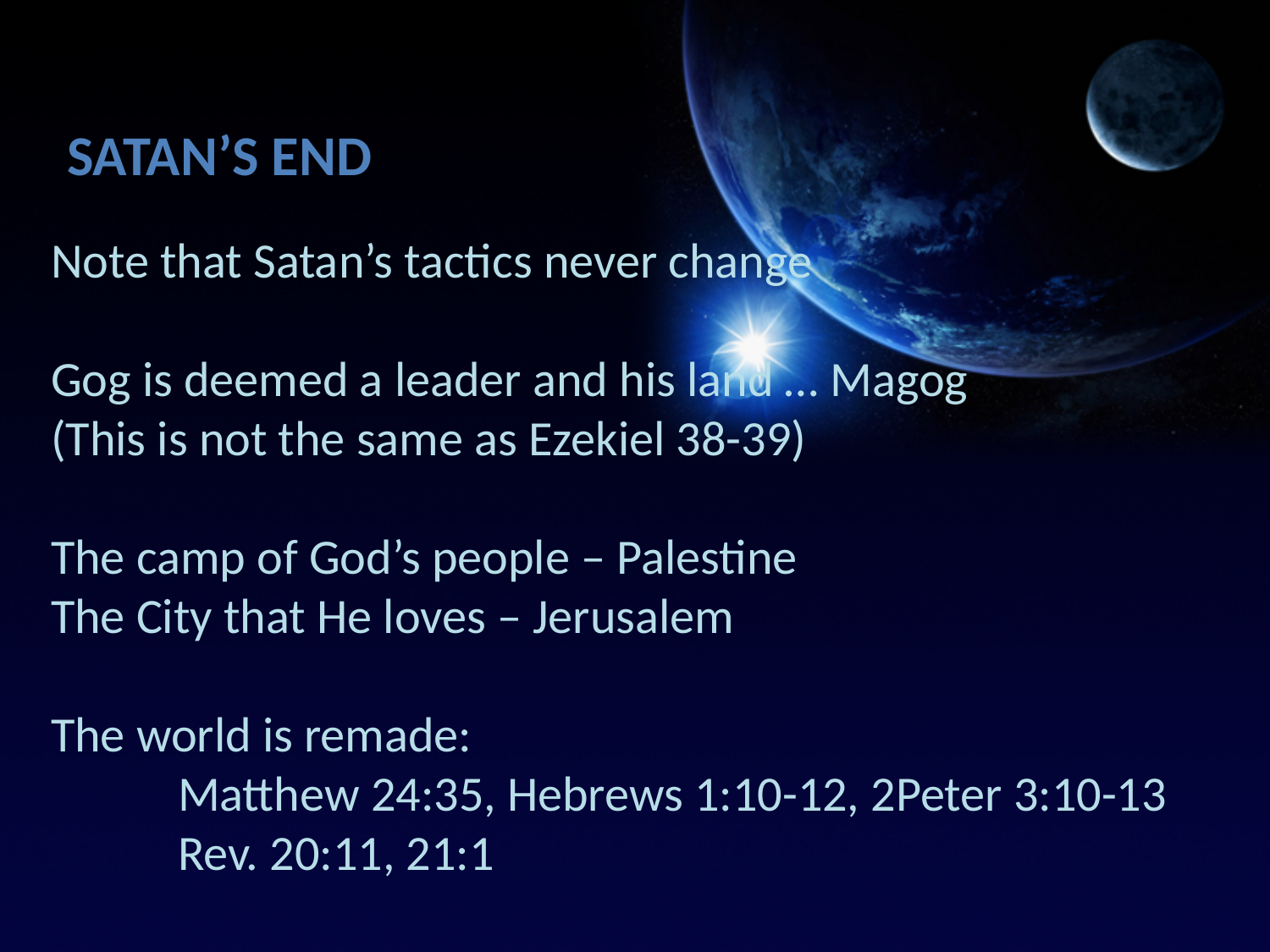

Satan’s End
Note that Satan’s tactics never change

Gog is deemed a leader and his land … Magog
(This is not the same as Ezekiel 38-39)

The camp of God’s people – Palestine
The City that He loves – Jerusalem

The world is remade:
	Matthew 24:35, Hebrews 1:10-12, 2Peter 3:10-13
	Rev. 20:11, 21:1